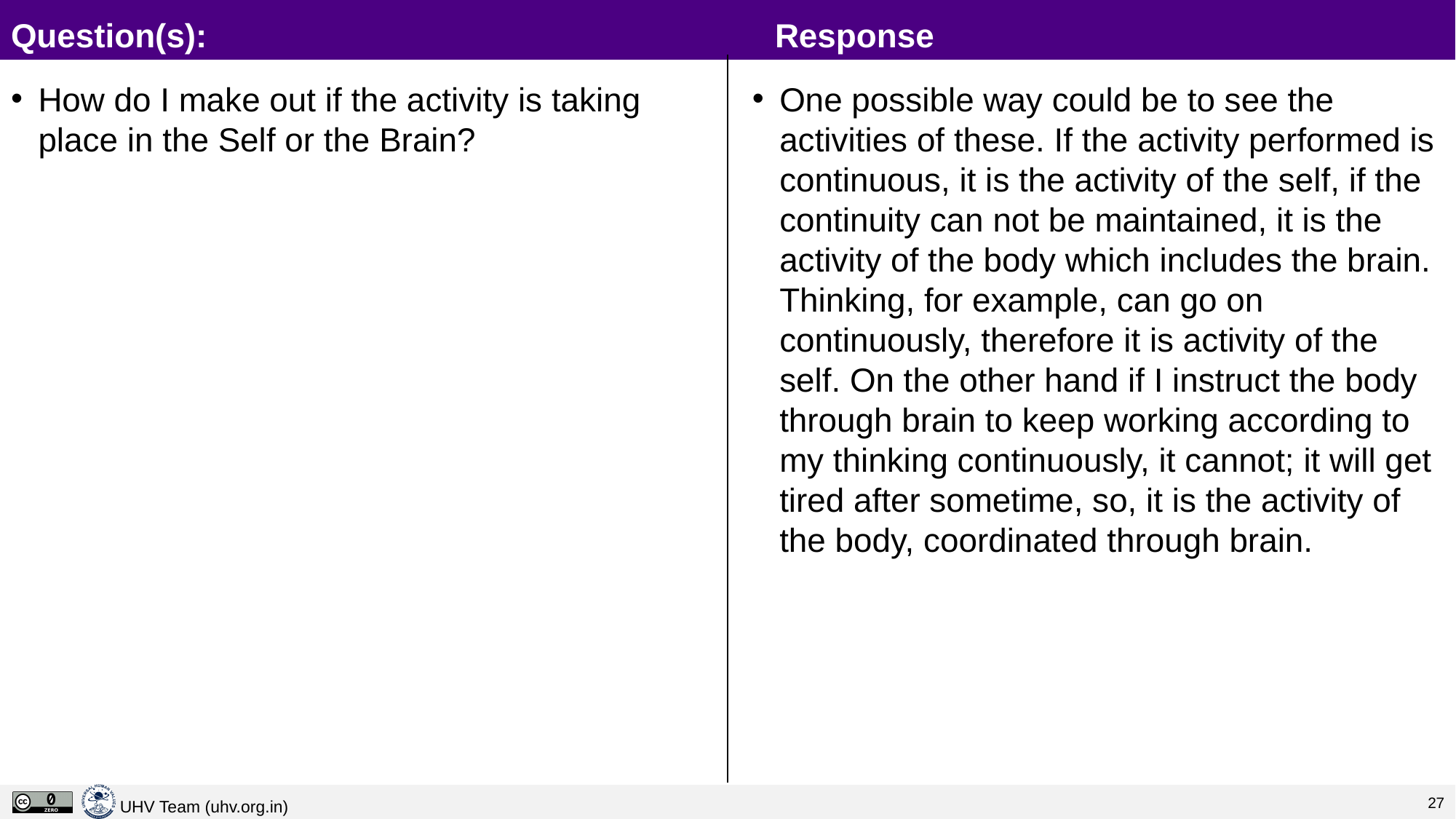

# Question(s): 						Response
How do I make out if the activity is taking place in the Self or the Brain?
One possible way could be to see the activities of these. If the activity performed is continuous, it is the activity of the self, if the continuity can not be maintained, it is the activity of the body which includes the brain. Thinking, for example, can go on continuously, therefore it is activity of the self. On the other hand if I instruct the body through brain to keep working according to my thinking continuously, it cannot; it will get tired after sometime, so, it is the activity of the body, coordinated through brain.